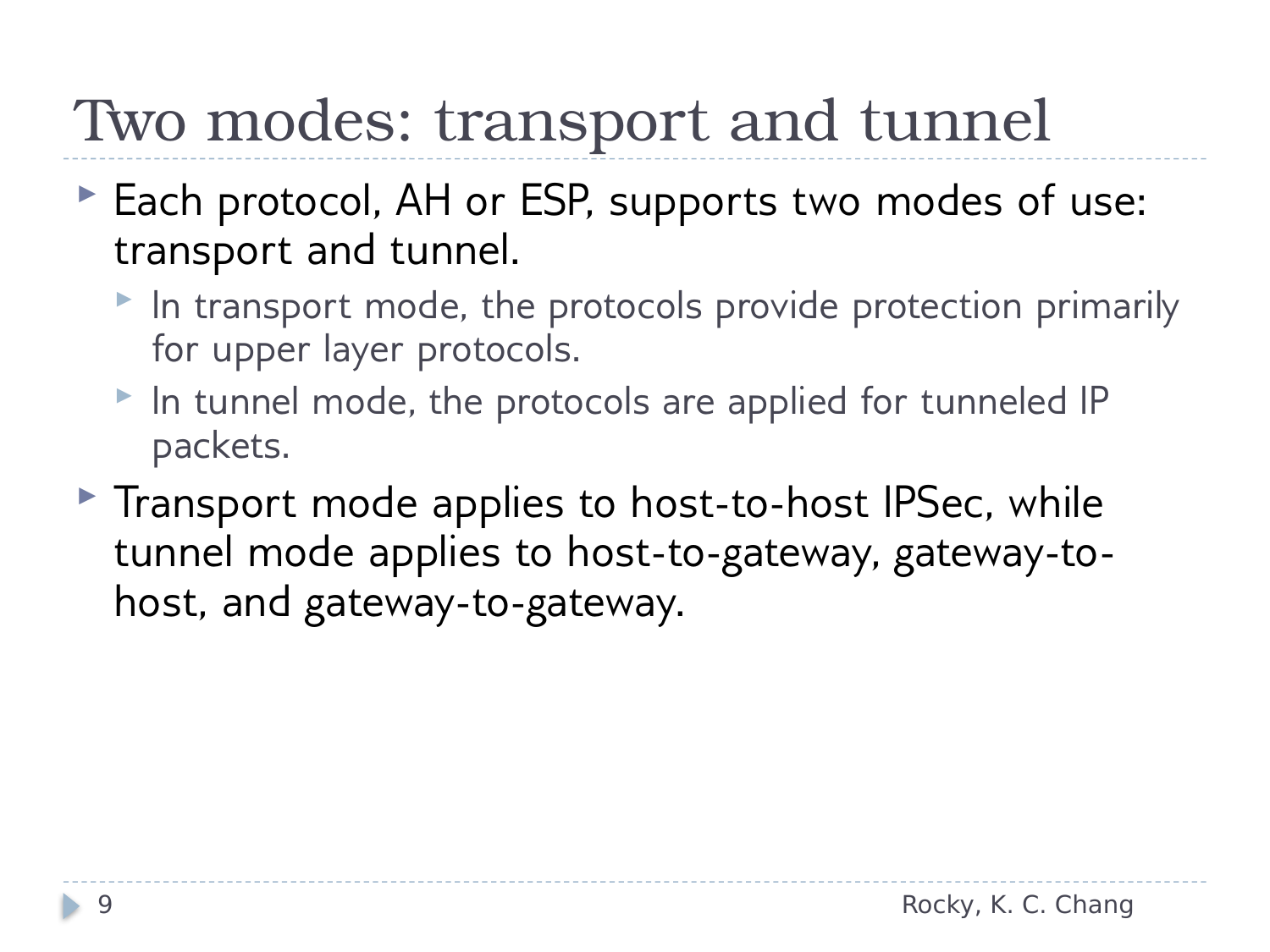

# Two modes: transport and tunnel
Each protocol, AH or ESP, supports two modes of use: transport and tunnel.
In transport mode, the protocols provide protection primarily for upper layer protocols.
In tunnel mode, the protocols are applied for tunneled IP packets.
Transport mode applies to host-to-host IPSec, while tunnel mode applies to host-to-gateway, gateway-to-host, and gateway-to-gateway.
9
Rocky, K. C. Chang